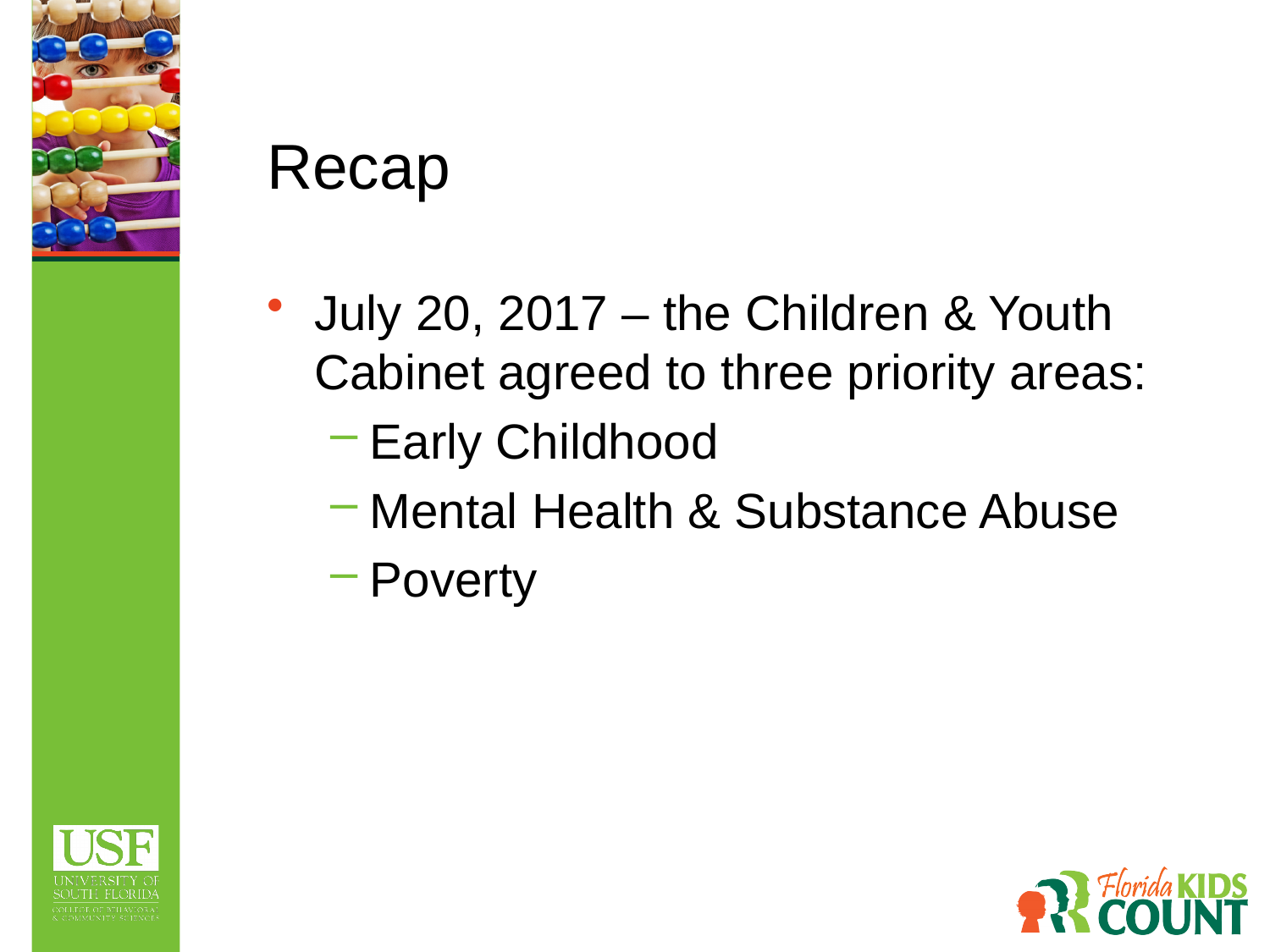

# Recap
July 20, 2017 – the Children & Youth Cabinet agreed to three priority areas:
Early Childhood
Mental Health & Substance Abuse
Poverty